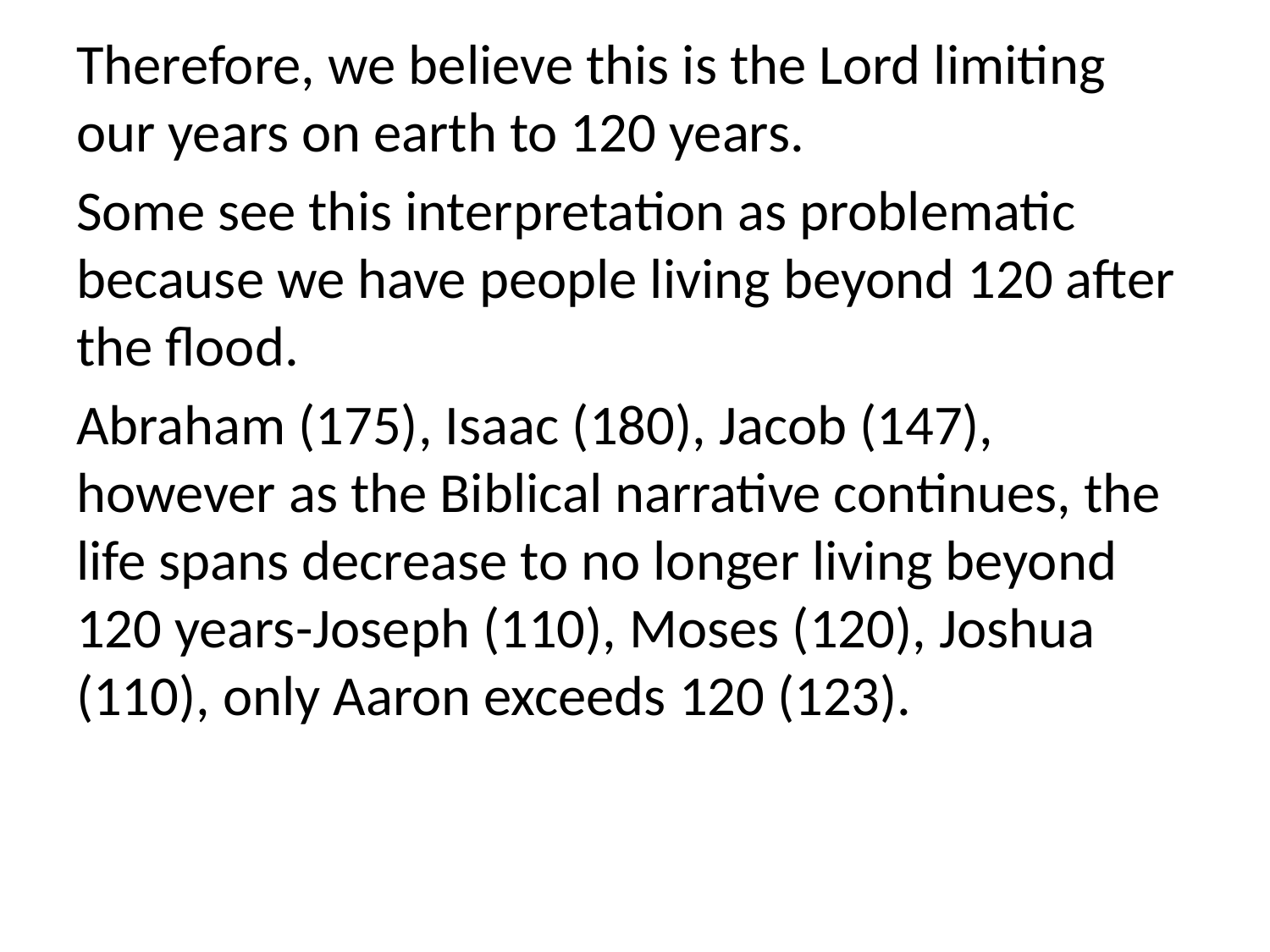

Therefore, we believe this is the Lord limiting our years on earth to 120 years.
Some see this interpretation as problematic because we have people living beyond 120 after the flood.
Abraham (175), Isaac (180), Jacob (147), however as the Biblical narrative continues, the life spans decrease to no longer living beyond 120 years-Joseph (110), Moses (120), Joshua (110), only Aaron exceeds 120 (123).